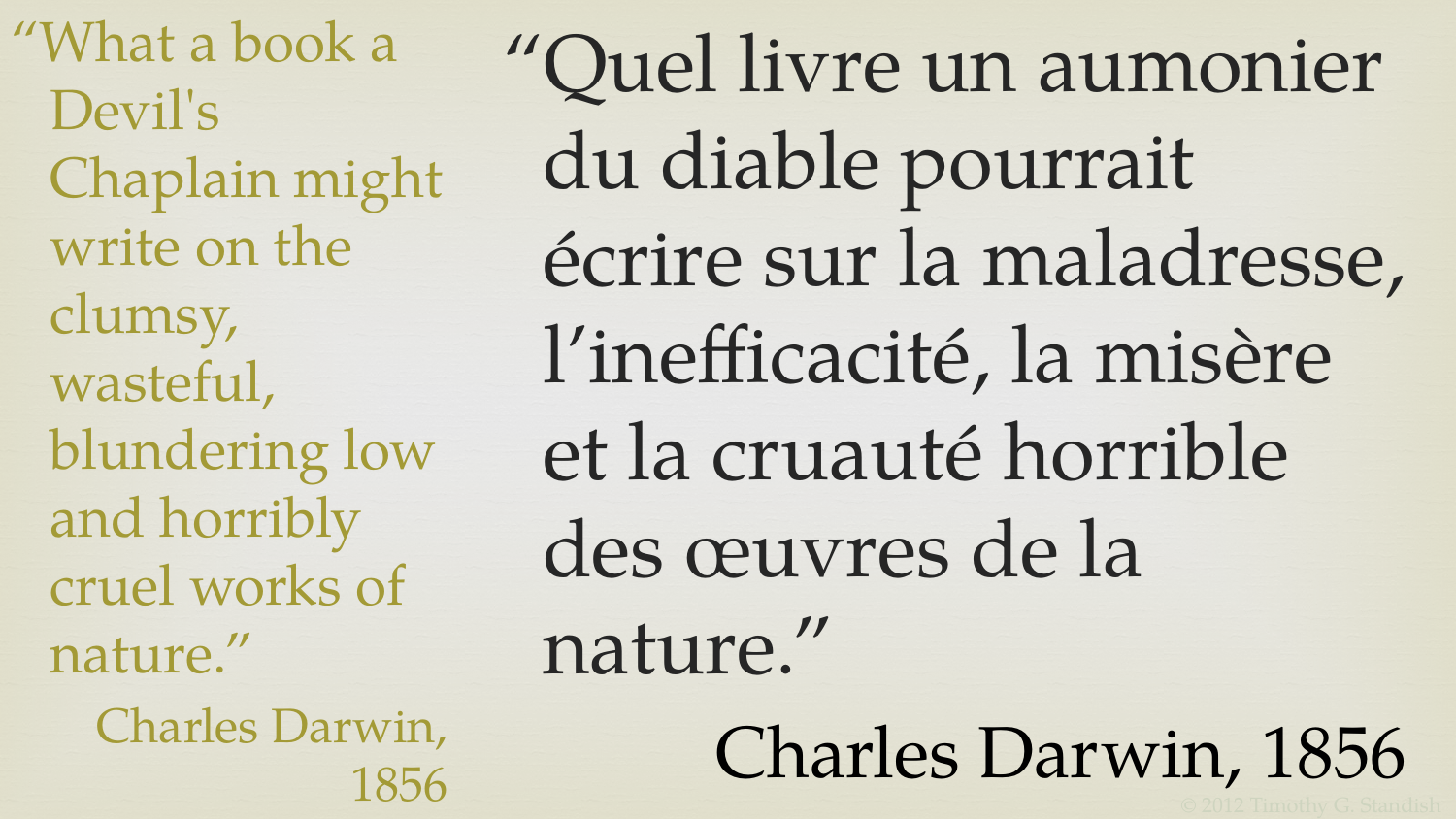

“What a book a Devil's Chaplain might write on the clumsy, wasteful, blundering low and horribly cruel works of nature.”
Charles Darwin, 1856
“Quel livre un aumonier du diable pourrait écrire sur la maladresse, l’inefficacité, la misère et la cruauté horrible des œuvres de la nature.”
Charles Darwin, 1856